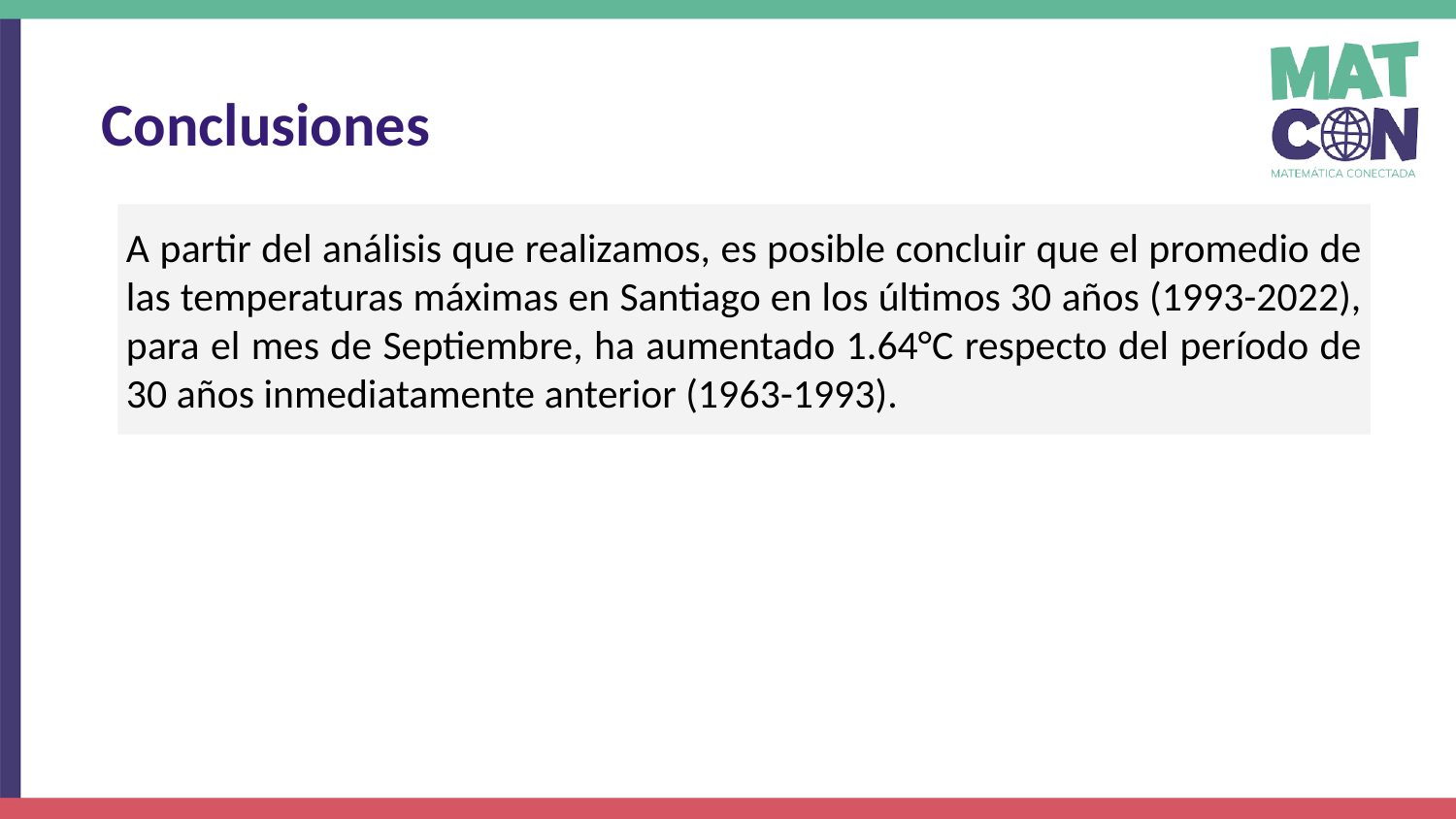

Conclusiones
A partir del análisis que realizamos, es posible concluir que el promedio de las temperaturas máximas en Santiago en los últimos 30 años (1993-2022), para el mes de Septiembre, ha aumentado 1.64°C respecto del período de 30 años inmediatamente anterior (1963-1993).